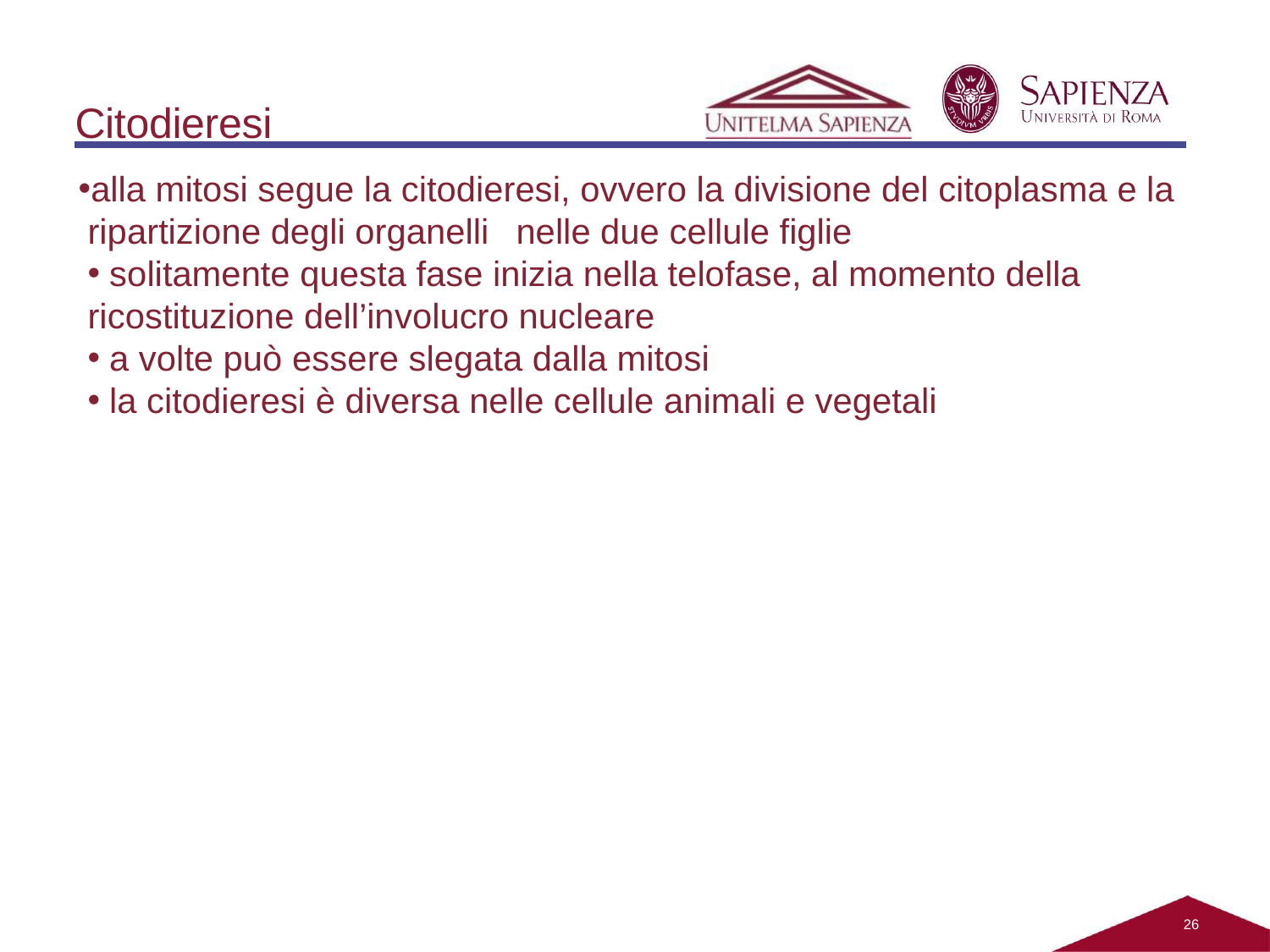

# Citodieresi
alla mitosi segue la citodieresi, ovvero la divisione del citoplasma e la ripartizione degli organelli	nelle due cellule figlie
solitamente questa fase inizia nella telofase, al momento della
ricostituzione dell’involucro nucleare
a volte può essere slegata dalla mitosi
la citodieresi è diversa nelle cellule animali e vegetali
26